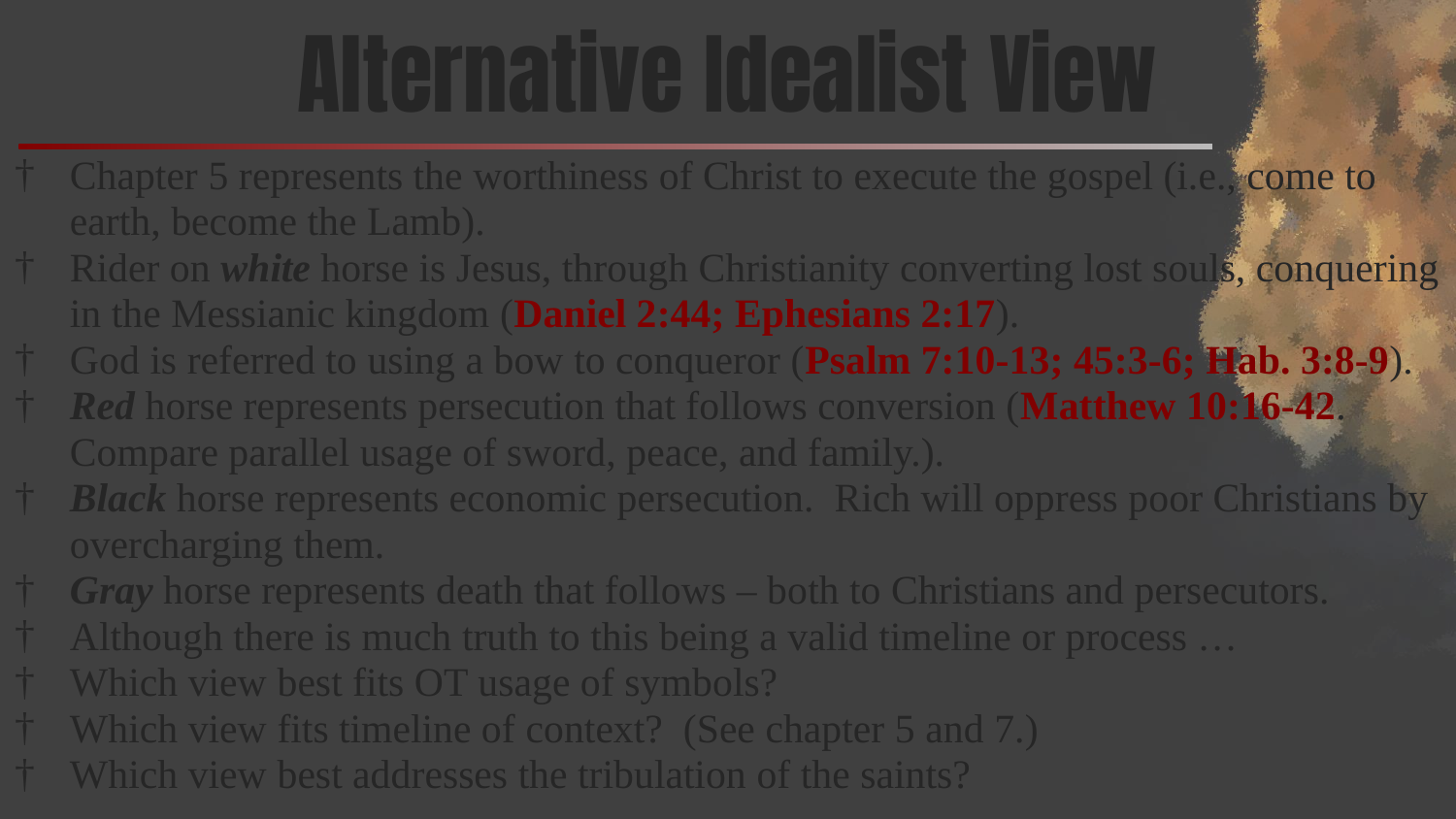

# Alternative Idealist View
Chapter 5 represents the worthiness of Christ to execute the gospel (i.e., come to earth, become the Lamb).
Rider on white horse is Jesus, through Christianity converting lost souls, conquering in the Messianic kingdom (Daniel 2:44; Ephesians 2:17).
God is referred to using a bow to conqueror (Psalm 7:10-13; 45:3-6; Hab. 3:8-9).
Red horse represents persecution that follows conversion (Matthew 10:16-42.  Compare parallel usage of sword, peace, and family.).
Black horse represents economic persecution.  Rich will oppress poor Christians by overcharging them.
Gray horse represents death that follows – both to Christians and persecutors.
Although there is much truth to this being a valid timeline or process …
Which view best fits OT usage of symbols?
Which view fits timeline of context?  (See chapter 5 and 7.)
Which view best addresses the tribulation of the saints?